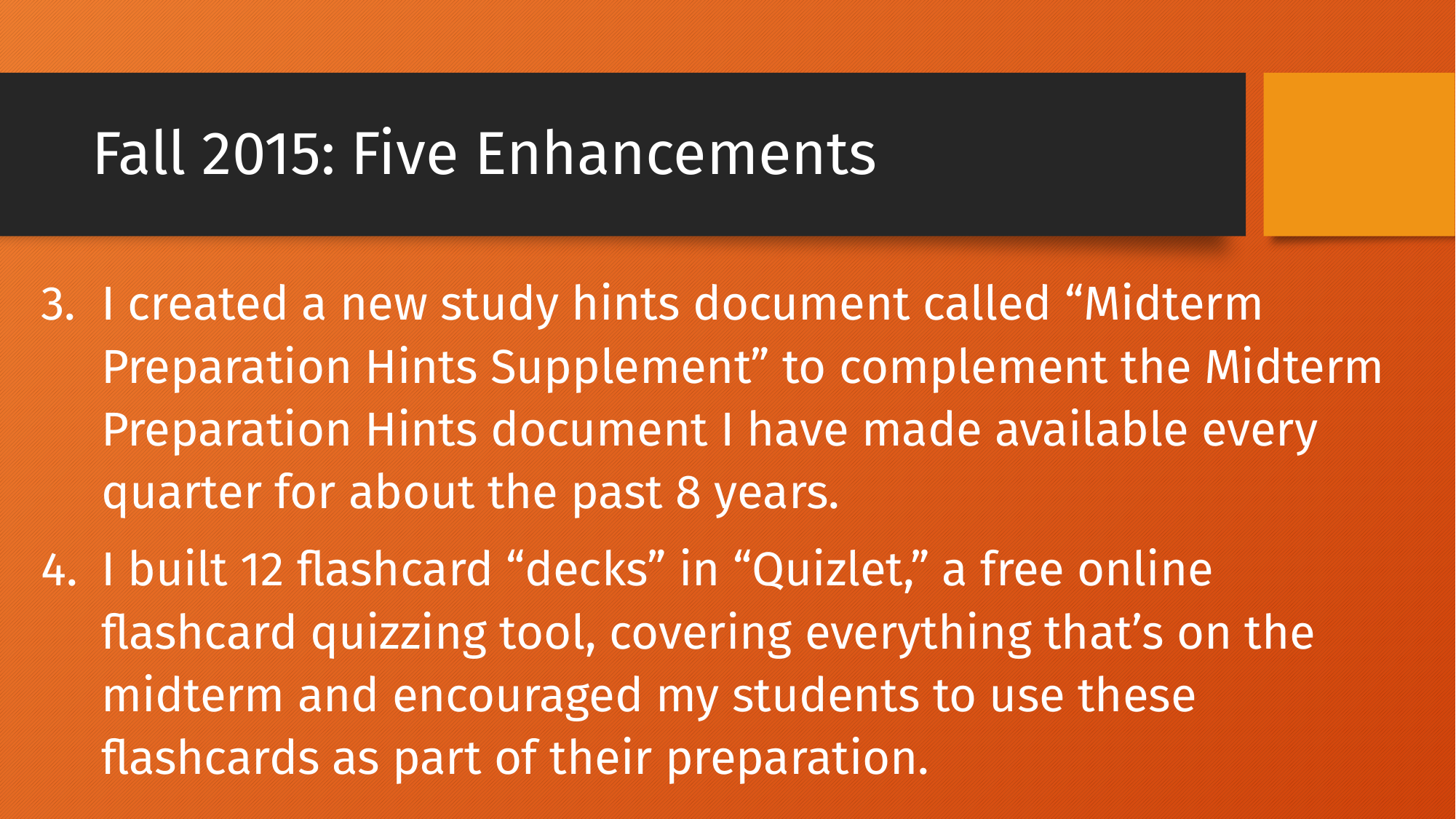

# Fall 2015: Five Enhancements
I created a new study hints document called “Midterm Preparation Hints Supplement” to complement the Midterm Preparation Hints document I have made available every quarter for about the past 8 years.
I built 12 flashcard “decks” in “Quizlet,” a free online flashcard quizzing tool, covering everything that’s on the midterm and encouraged my students to use these flashcards as part of their preparation.